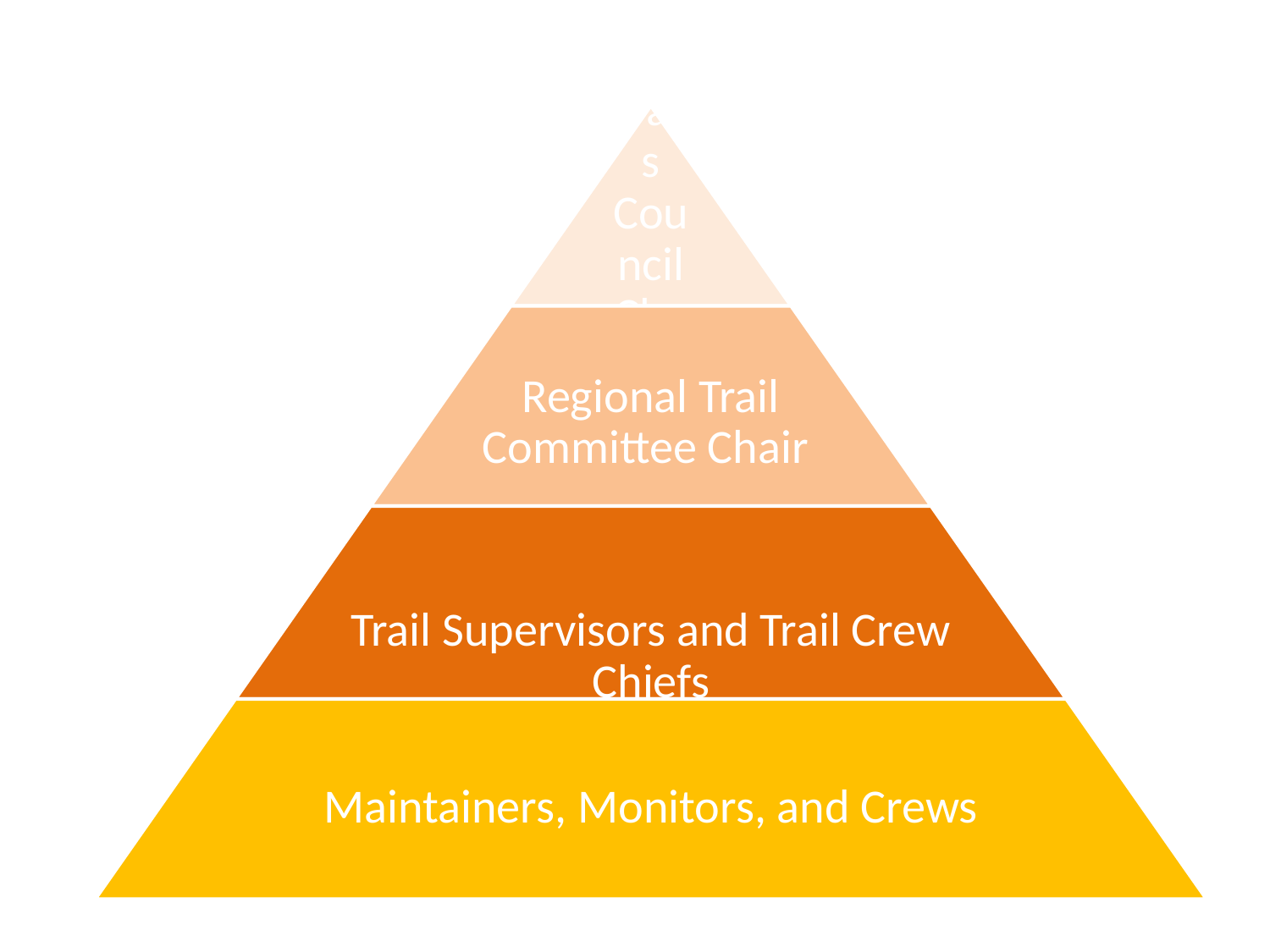

Trails Council Chair
Regional Trail Committee Chair

Trail Supervisors and Trail Crew Chiefs
Maintainers, Monitors, and Crews